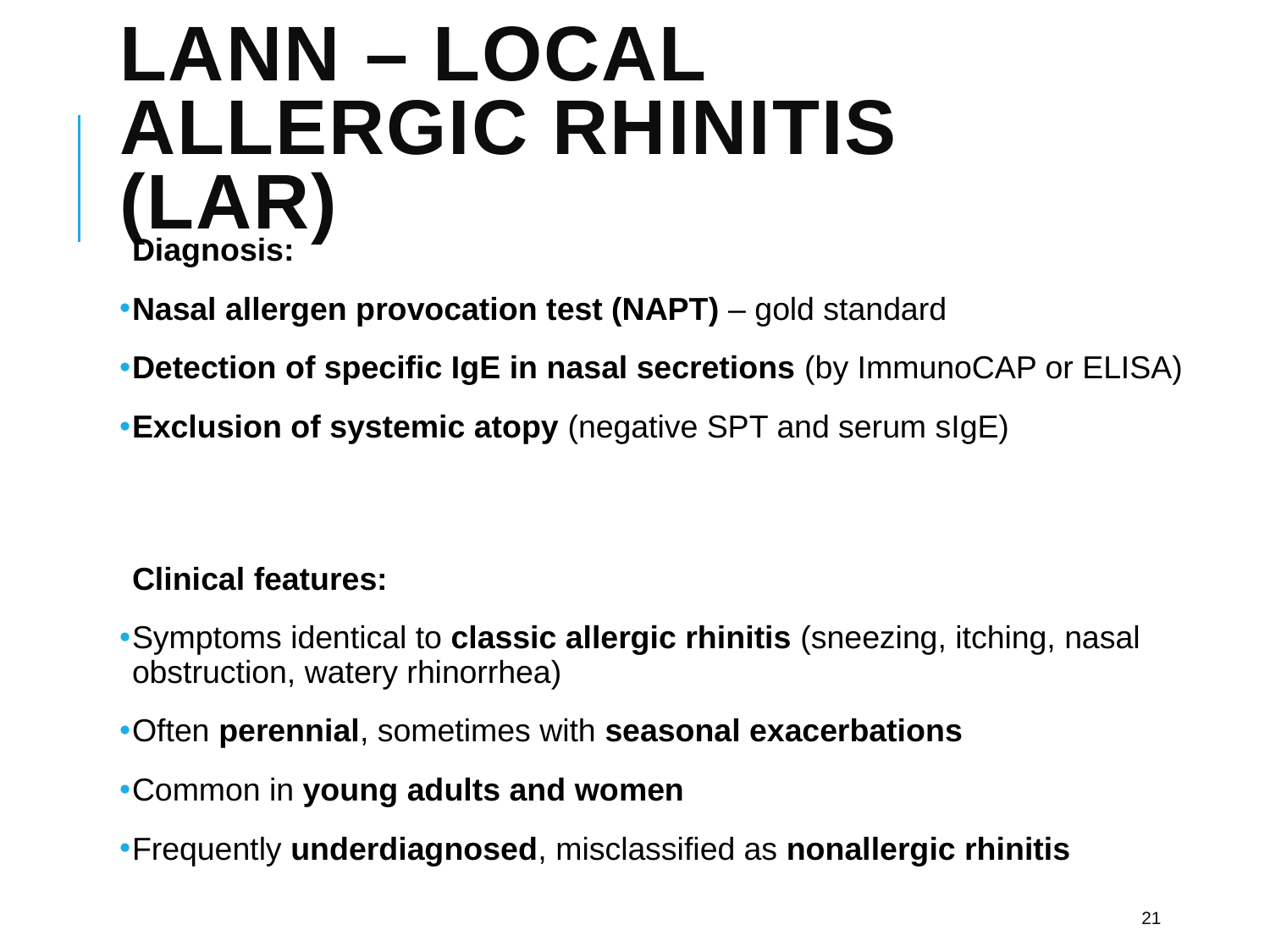

# LANN – Local Allergic Rhinitis (LAR)

Diagnosis:
Nasal allergen provocation test (NAPT) – gold standard
Detection of specific IgE in nasal secretions (by ImmunoCAP or ELISA)
Exclusion of systemic atopy (negative SPT and serum sIgE)

Clinical features:
Symptoms identical to classic allergic rhinitis (sneezing, itching, nasal obstruction, watery rhinorrhea)
Often perennial, sometimes with seasonal exacerbations
Common in young adults and women
Frequently underdiagnosed, misclassified as nonallergic rhinitis

21